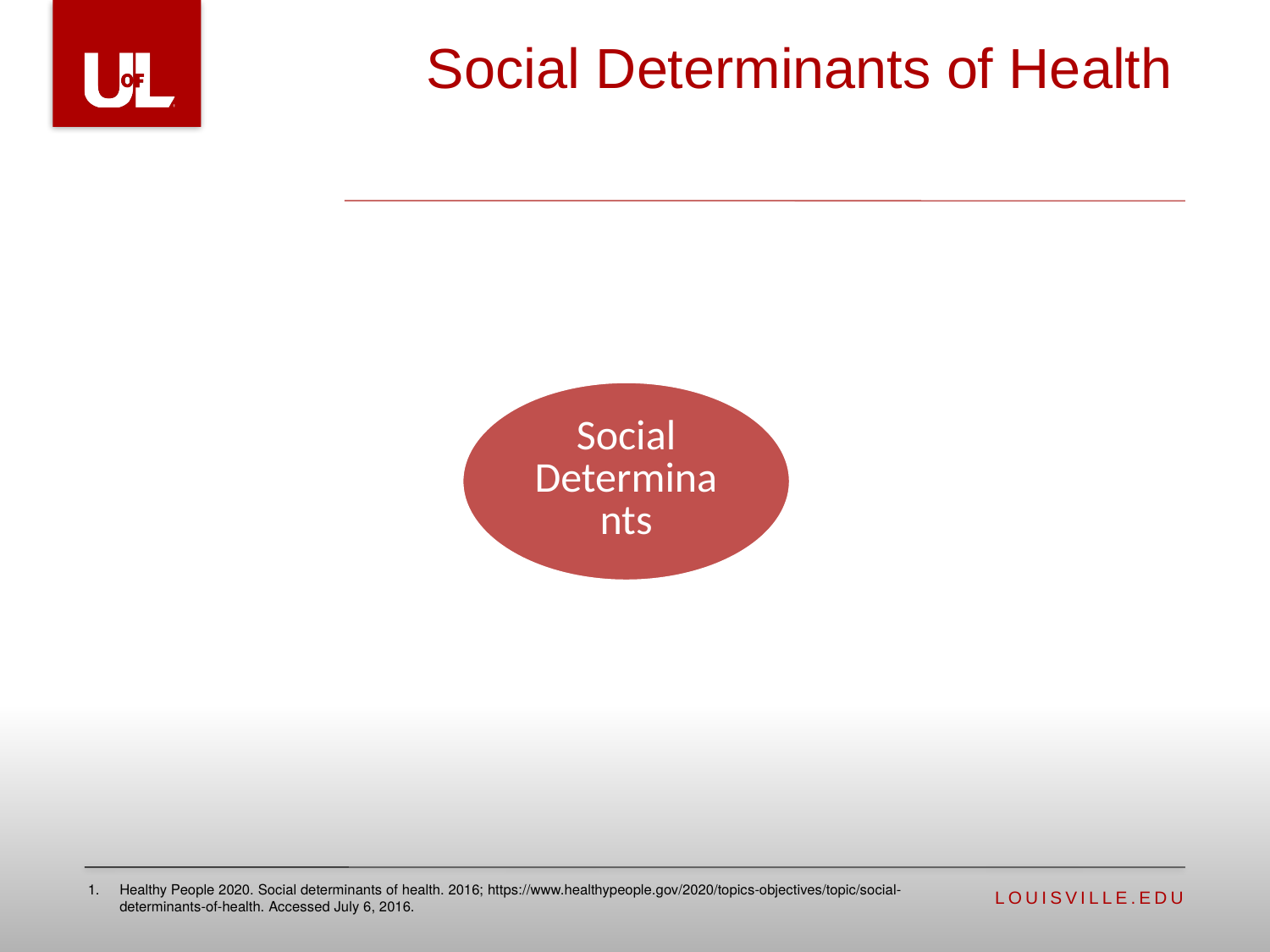

Social Determinants of Health
Social Determinants
Healthy People 2020. Social determinants of health. 2016; https://www.healthypeople.gov/2020/topics-objectives/topic/social-determinants-of-health. Accessed July 6, 2016.